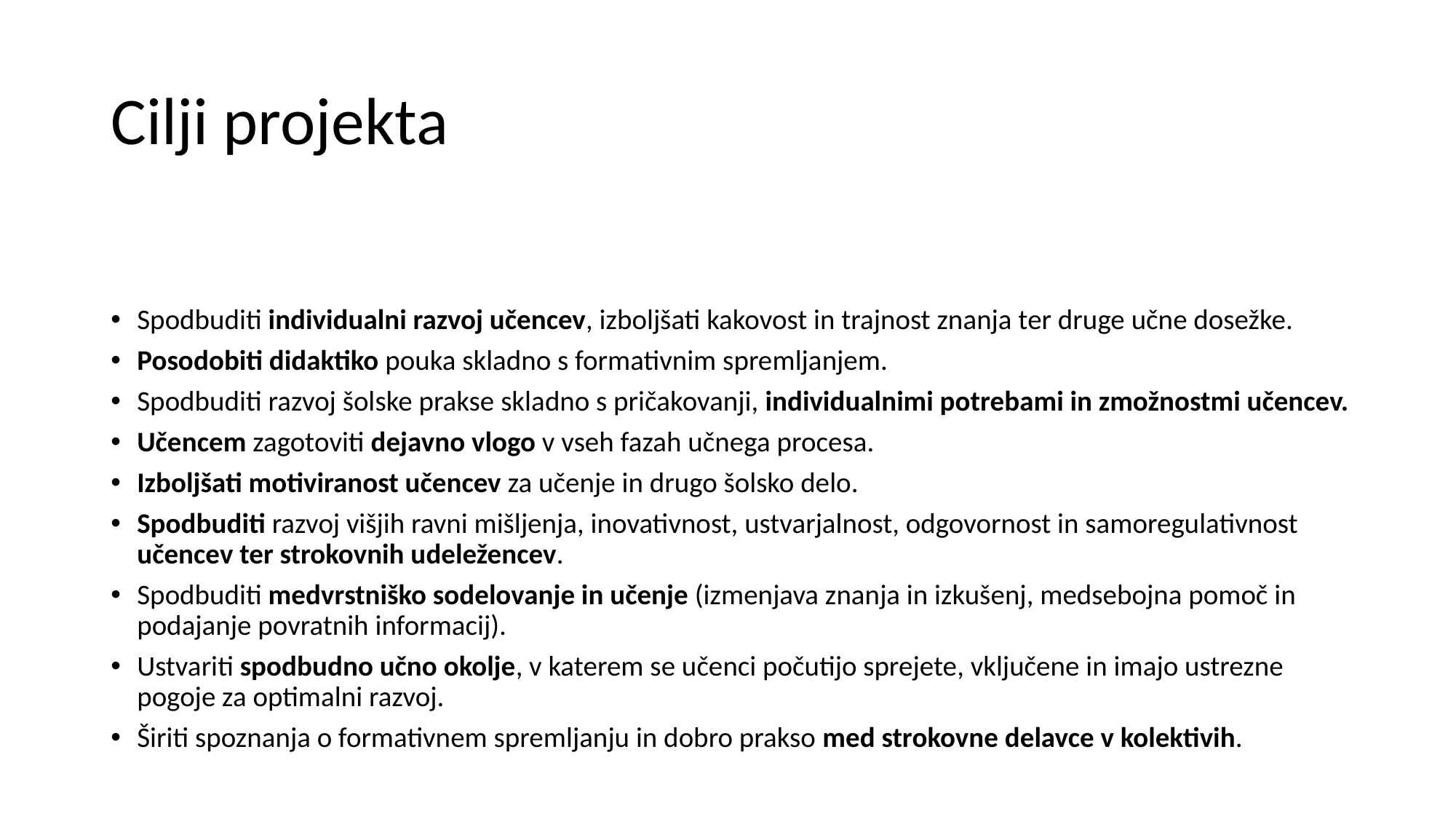

# Cilji projekta
Spodbuditi individualni razvoj učencev, izboljšati kakovost in trajnost znanja ter druge učne dosežke.
Posodobiti didaktiko pouka skladno s formativnim spremljanjem.
Spodbuditi razvoj šolske prakse skladno s pričakovanji, individualnimi potrebami in zmožnostmi učencev.
Učencem zagotoviti dejavno vlogo v vseh fazah učnega procesa.
Izboljšati motiviranost učencev za učenje in drugo šolsko delo.
Spodbuditi razvoj višjih ravni mišljenja, inovativnost, ustvarjalnost, odgovornost in samoregulativnost učencev ter strokovnih udeležencev.
Spodbuditi medvrstniško sodelovanje in učenje (izmenjava znanja in izkušenj, medsebojna pomoč in podajanje povratnih informacij).
Ustvariti spodbudno učno okolje, v katerem se učenci počutijo sprejete, vključene in imajo ustrezne pogoje za optimalni razvoj.
Širiti spoznanja o formativnem spremljanju in dobro prakso med strokovne delavce v kolektivih.